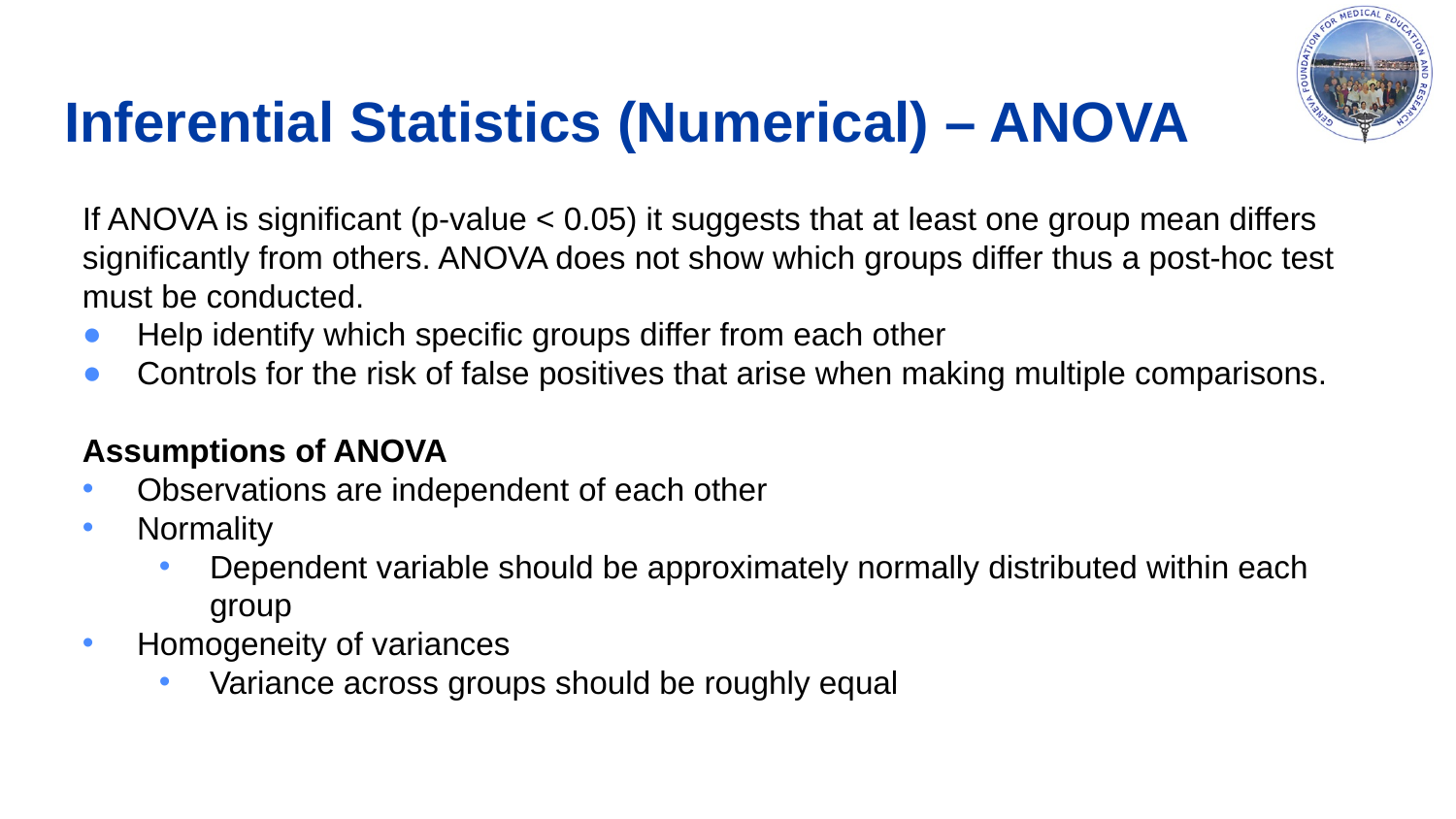

# Inferential Statistics (Numerical) – ANOVA
If ANOVA is significant (p-value < 0.05) it suggests that at least one group mean differs significantly from others. ANOVA does not show which groups differ thus a post-hoc test must be conducted.
Help identify which specific groups differ from each other
Controls for the risk of false positives that arise when making multiple comparisons.

Assumptions of ANOVA​
Observations are independent​ of each other
Normality
Dependent variable should be approximately normally distributed within each group
Homogeneity of variances
Variance across groups should be roughly equal